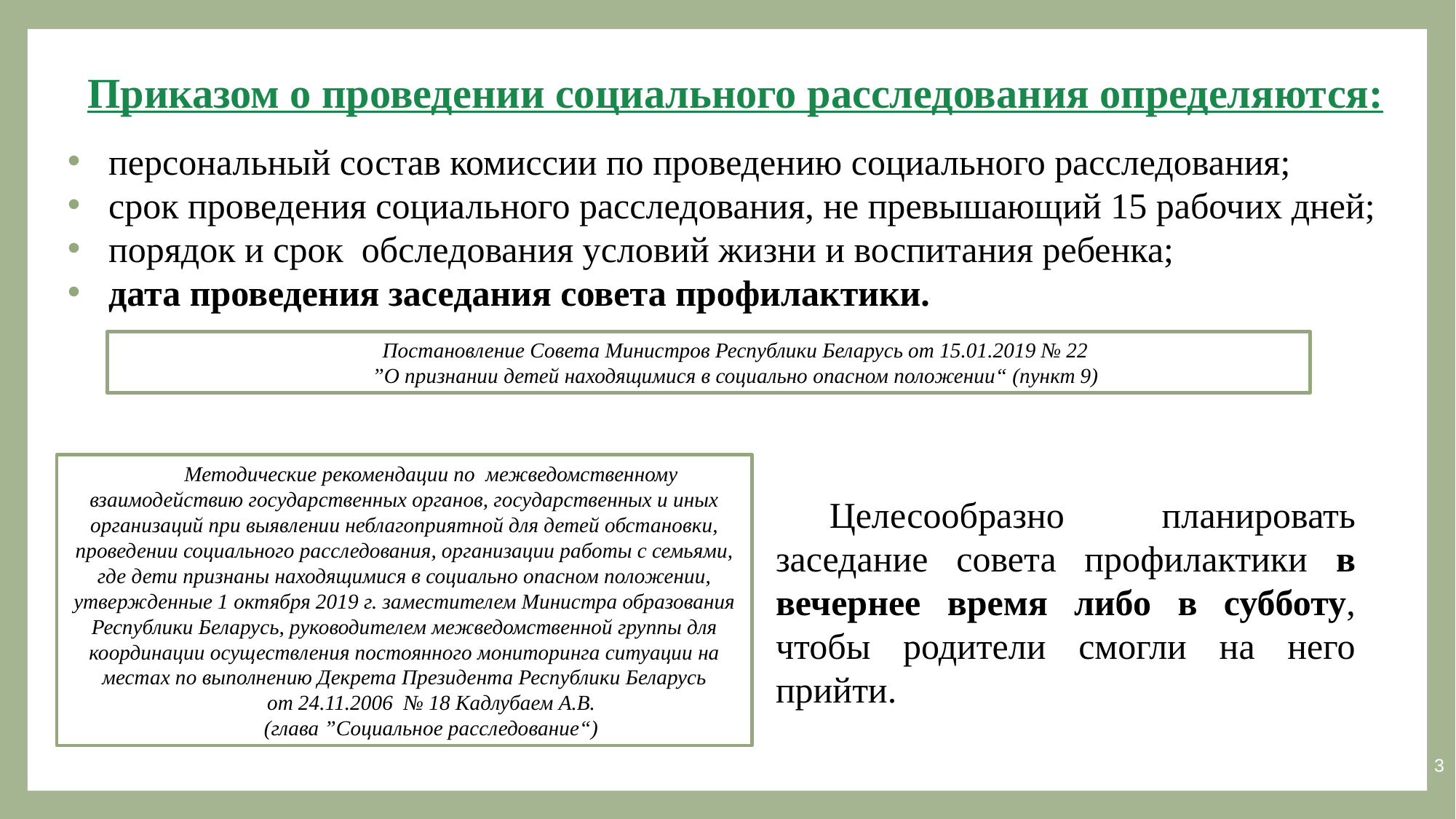

Приказом о проведении социального расследования определяются:
персональный состав комиссии по проведению социального расследования;
срок проведения социального расследования, не превышающий 15 рабочих дней;
порядок и срок  обследования условий жизни и воспитания ребенка;
дата проведения заседания совета профилактики.
Постановление Совета Министров Республики Беларусь от 15.01.2019 № 22
”О признании детей находящимися в социально опасном положении“ (пункт 9)
Методические рекомендации по  межведомственному взаимодействию государственных органов, государственных и иных организаций при выявлении неблагоприятной для детей обстановки, проведении социального расследования, организации работы с семьями, где дети признаны находящимися в социально опасном положении, утвержденные 1 октября 2019 г. заместителем Министра образования Республики Беларусь, руководителем межведомственной группы для координации осуществления постоянного мониторинга ситуации на местах по выполнению Декрета Президента Республики Беларусь
от 24.11.2006  № 18 Кадлубаем А.В.
(глава ”Социальное расследование“)
Целесообразно планировать заседание совета профилактики в вечернее время либо в субботу, чтобы родители смогли на него прийти.
3